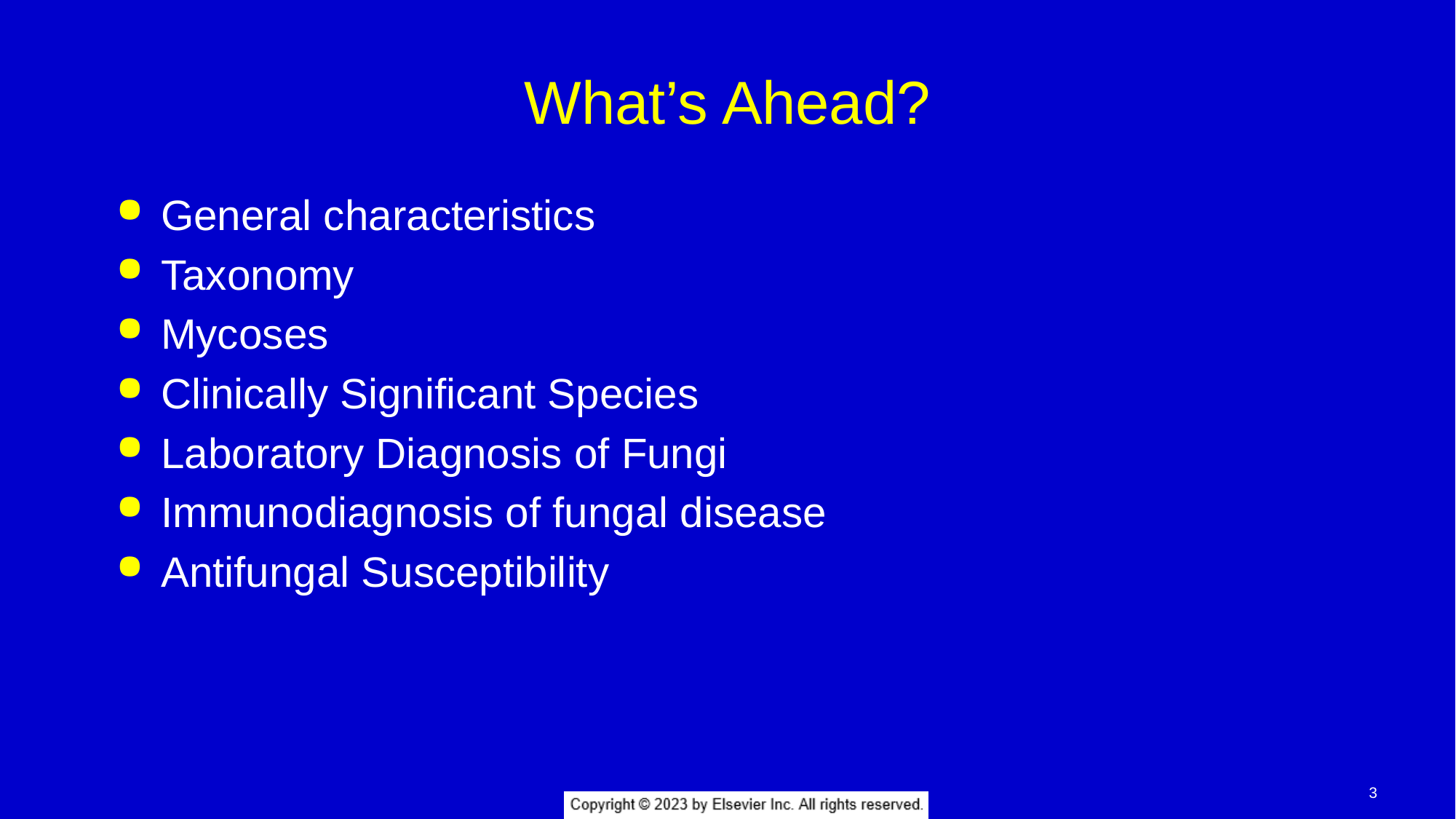

# What’s Ahead?
General characteristics
Taxonomy
Mycoses
Clinically Significant Species
Laboratory Diagnosis of Fungi
Immunodiagnosis of fungal disease
Antifungal Susceptibility